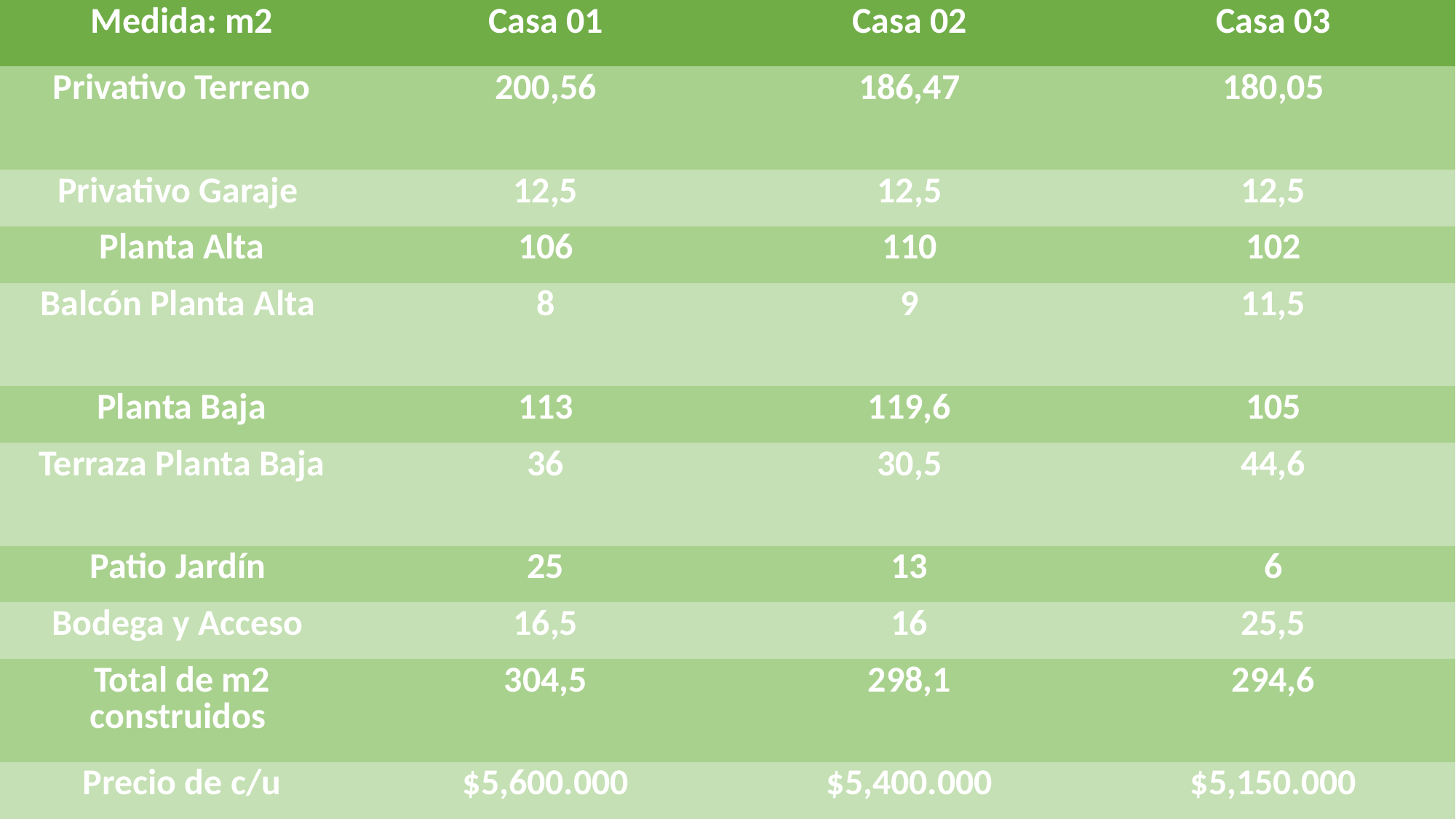

| Medida: m2 | Casa 01 | Casa 02 | Casa 03 |
| --- | --- | --- | --- |
| Privativo Terreno | 200,56 | 186,47 | 180,05 |
| Privativo Garaje | 12,5 | 12,5 | 12,5 |
| Planta Alta | 106 | 110 | 102 |
| Balcón Planta Alta | 8 | 9 | 11,5 |
| Planta Baja | 113 | 119,6 | 105 |
| Terraza Planta Baja | 36 | 30,5 | 44,6 |
| Patio Jardín | 25 | 13 | 6 |
| Bodega y Acceso | 16,5 | 16 | 25,5 |
| Total de m2 construidos | 304,5 | 298,1 | 294,6 |
| Precio de c/u | $5,600.000 | $5,400.000 | $5,150.000 |